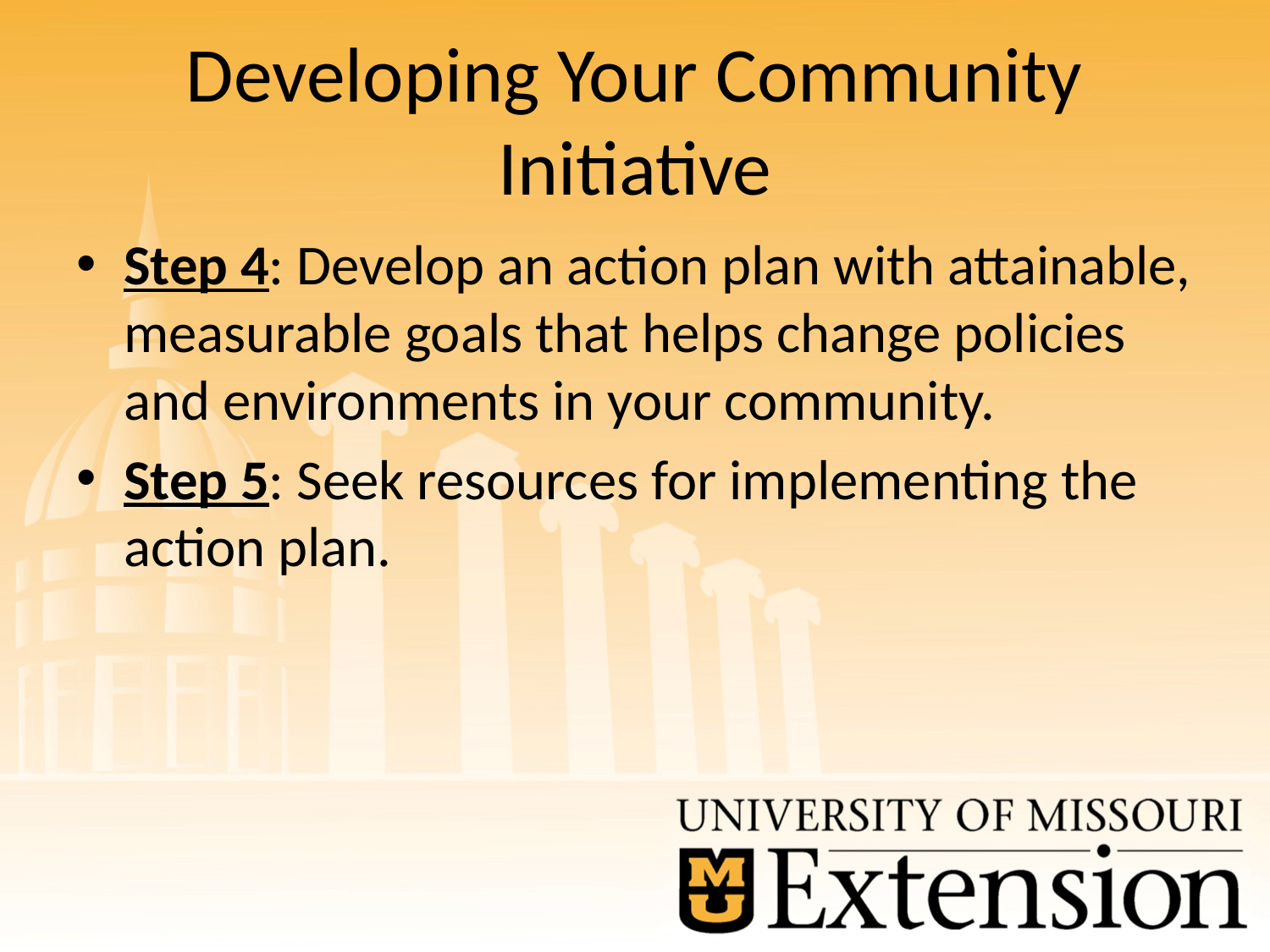

# Developing Your Community Initiative
Step 4: Develop an action plan with attainable, measurable goals that helps change policies and environments in your community.
Step 5: Seek resources for implementing the action plan.